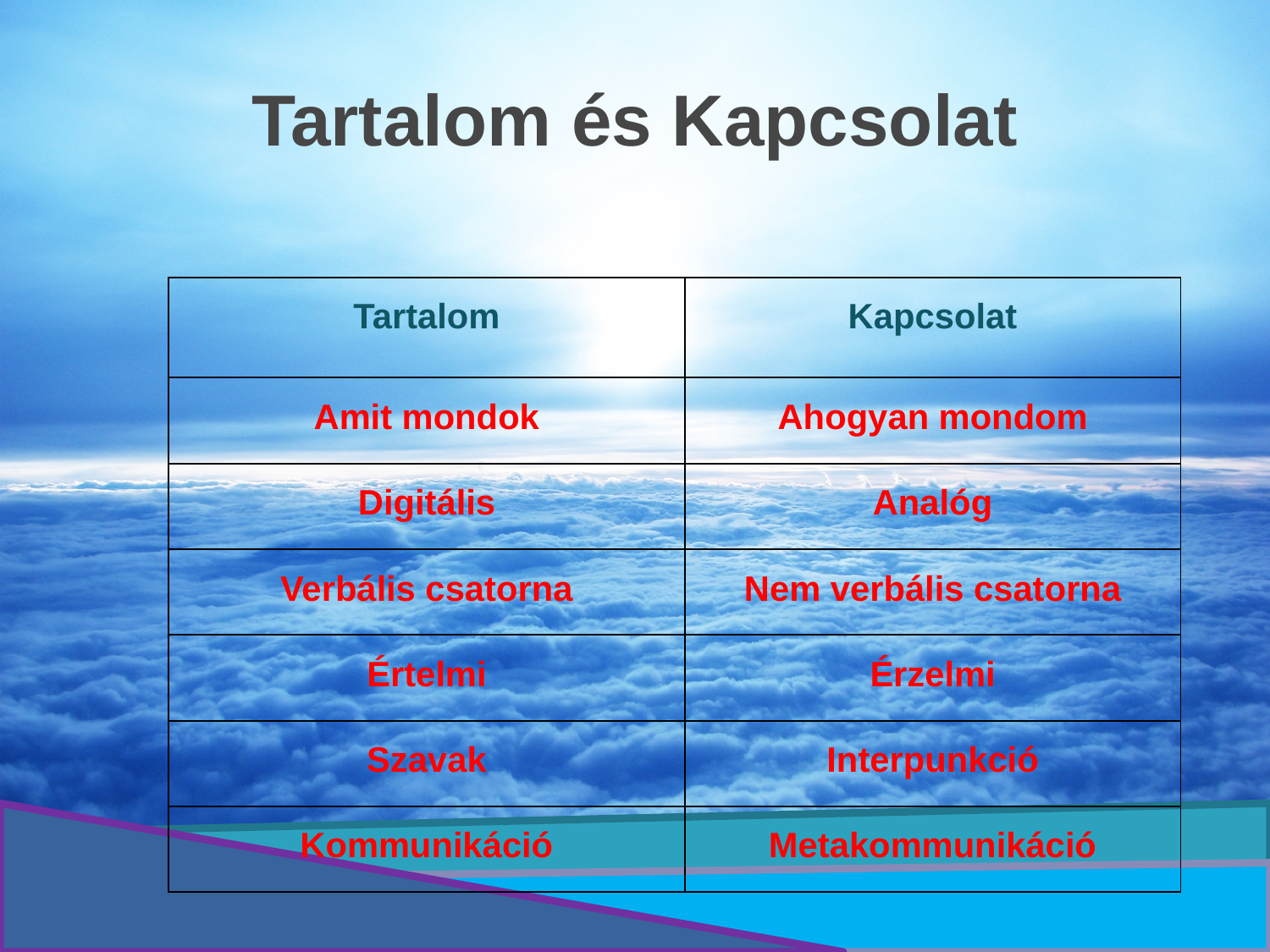

# Tartalom és Kapcsolat
| Tartalom | Kapcsolat |
| --- | --- |
| Amit mondok | Ahogyan mondom |
| Digitális | Analóg |
| Verbális csatorna | Nem verbális csatorna |
| Értelmi | Érzelmi |
| Szavak | Interpunkció |
| Kommunikáció | Metakommunikáció |